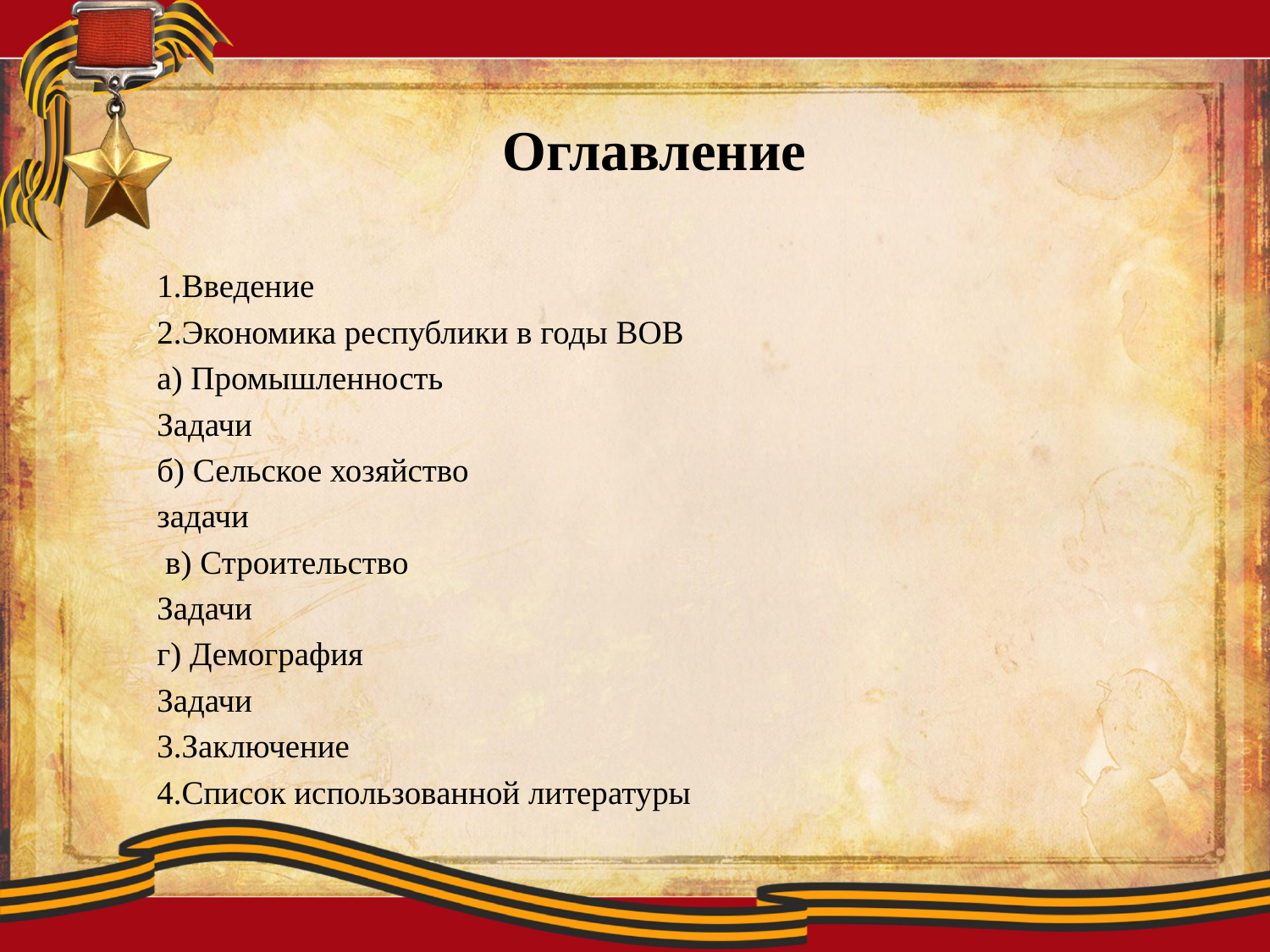

# Оглавление
1.Введение
2.Экономика республики в годы ВОВ
а) Промышленность
Задачи
б) Сельское хозяйство
задачи
 в) Строительство
Задачи
г) Демография
Задачи
3.Заключение
4.Список использованной литературы